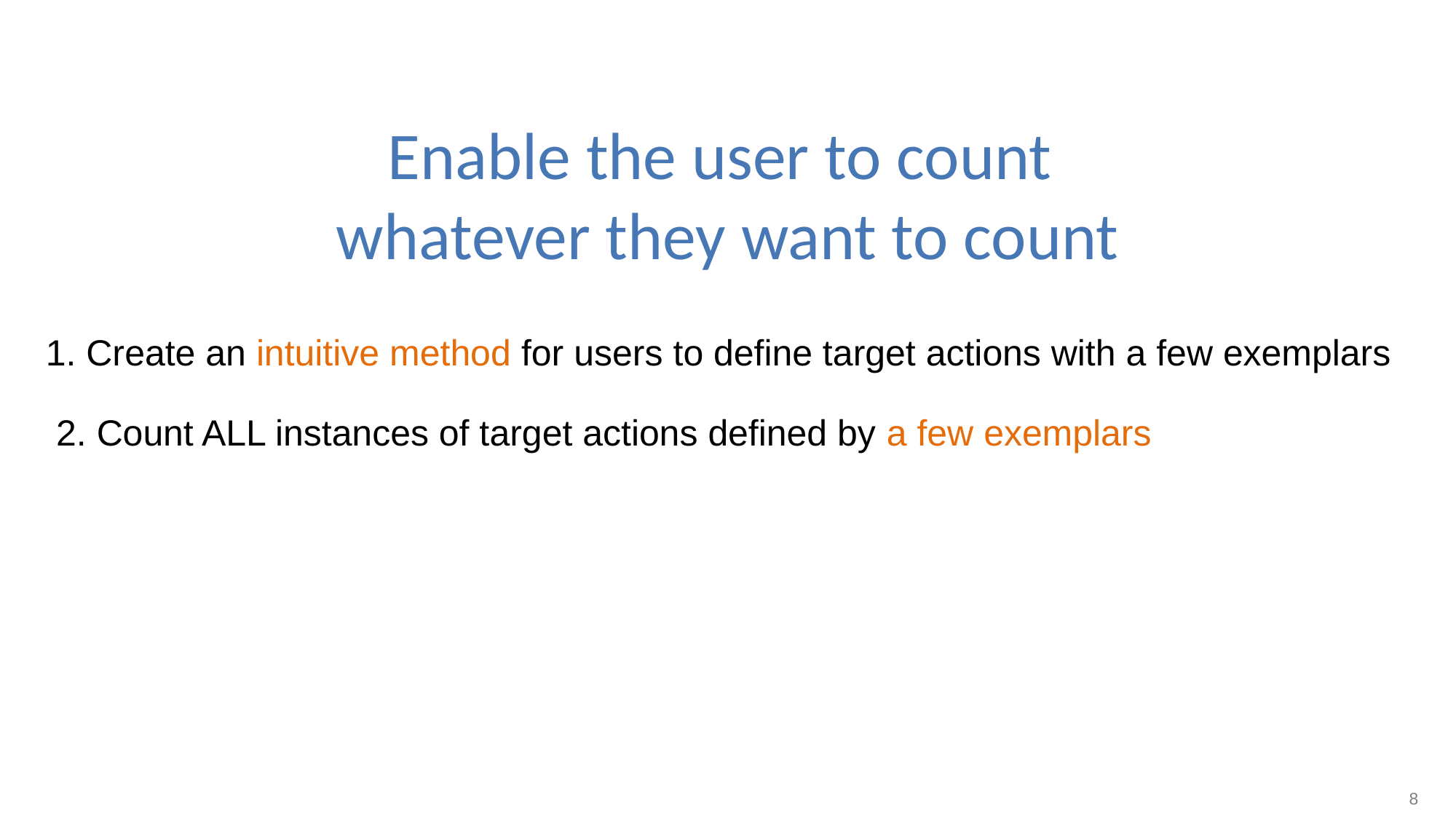

# Enable the user to count whatever they want to count
1. Create an intuitive method for users to define target actions with a few exemplars
2. Count ALL instances of target actions defined by a few exemplars
8